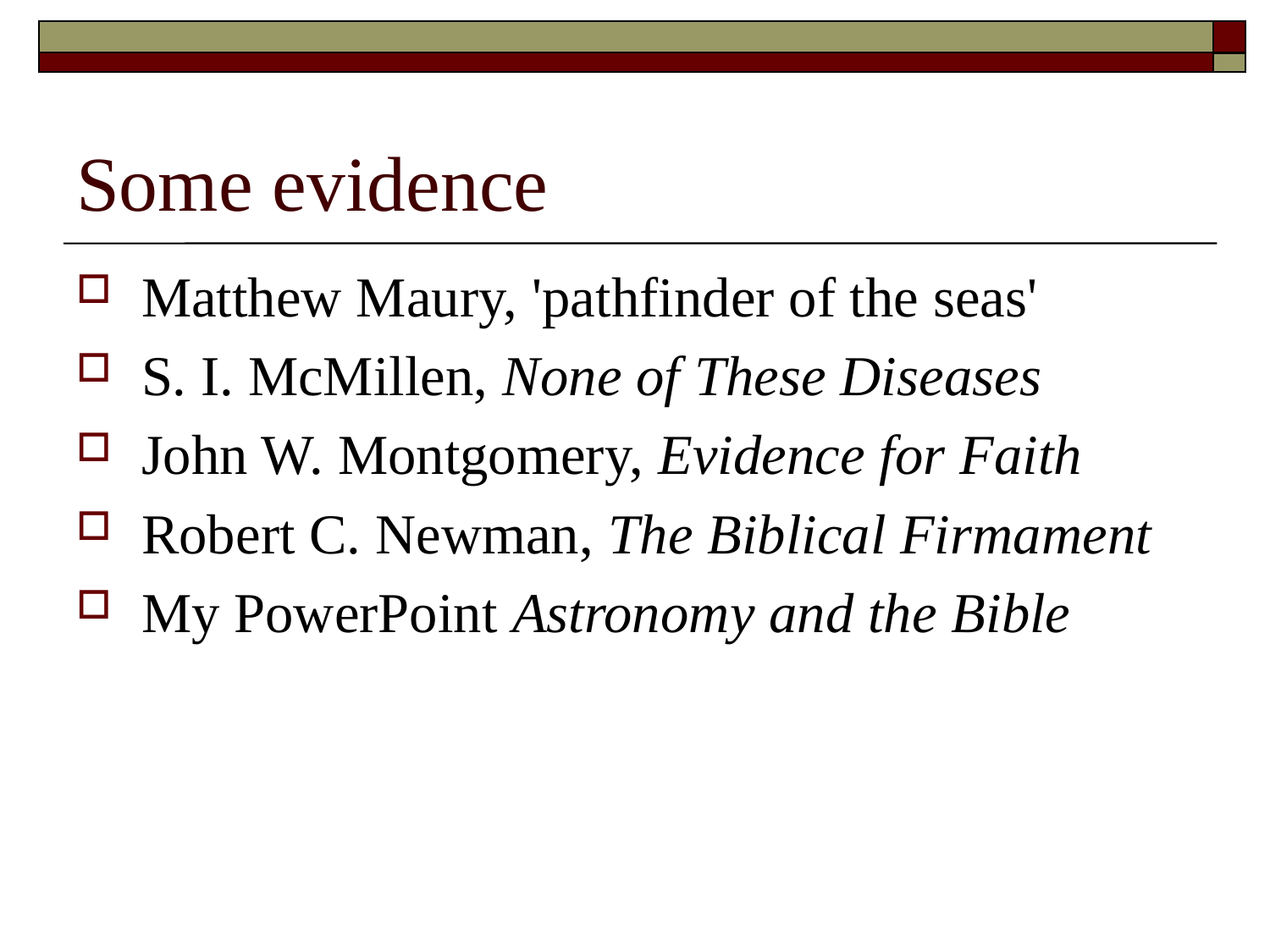

# Some evidence
Matthew Maury, 'pathfinder of the seas'
S. I. McMillen, None of These Diseases
John W. Montgomery, Evidence for Faith
Robert C. Newman, The Biblical Firmament
My PowerPoint Astronomy and the Bible